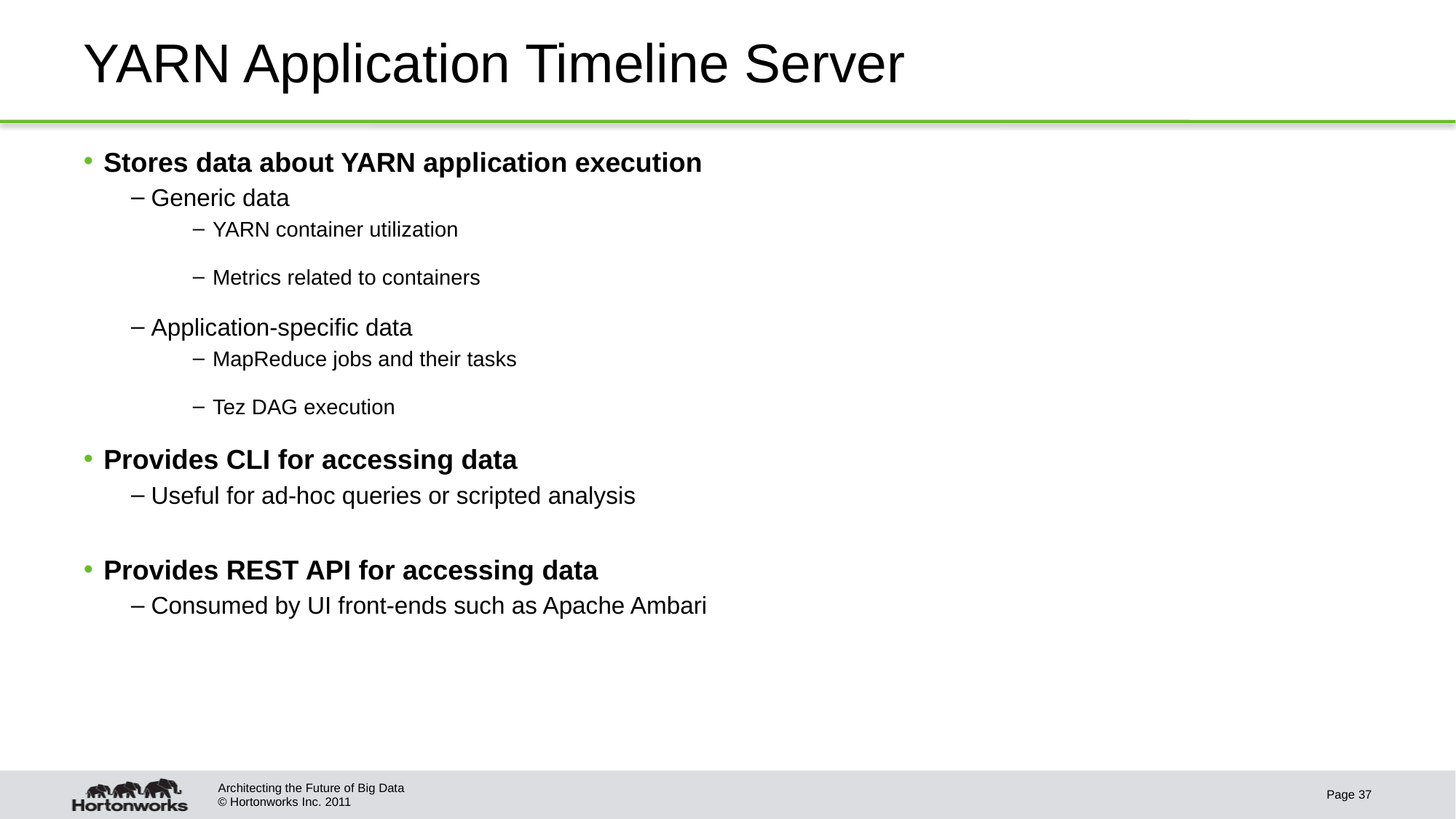

# YARN Application Timeline Server
Stores data about YARN application execution
Generic data
YARN container utilization
Metrics related to containers
Application-specific data
MapReduce jobs and their tasks
Tez DAG execution
Provides CLI for accessing data
Useful for ad-hoc queries or scripted analysis

Provides REST API for accessing data
Consumed by UI front-ends such as Apache Ambari
Architecting the Future of Big Data
Page 37